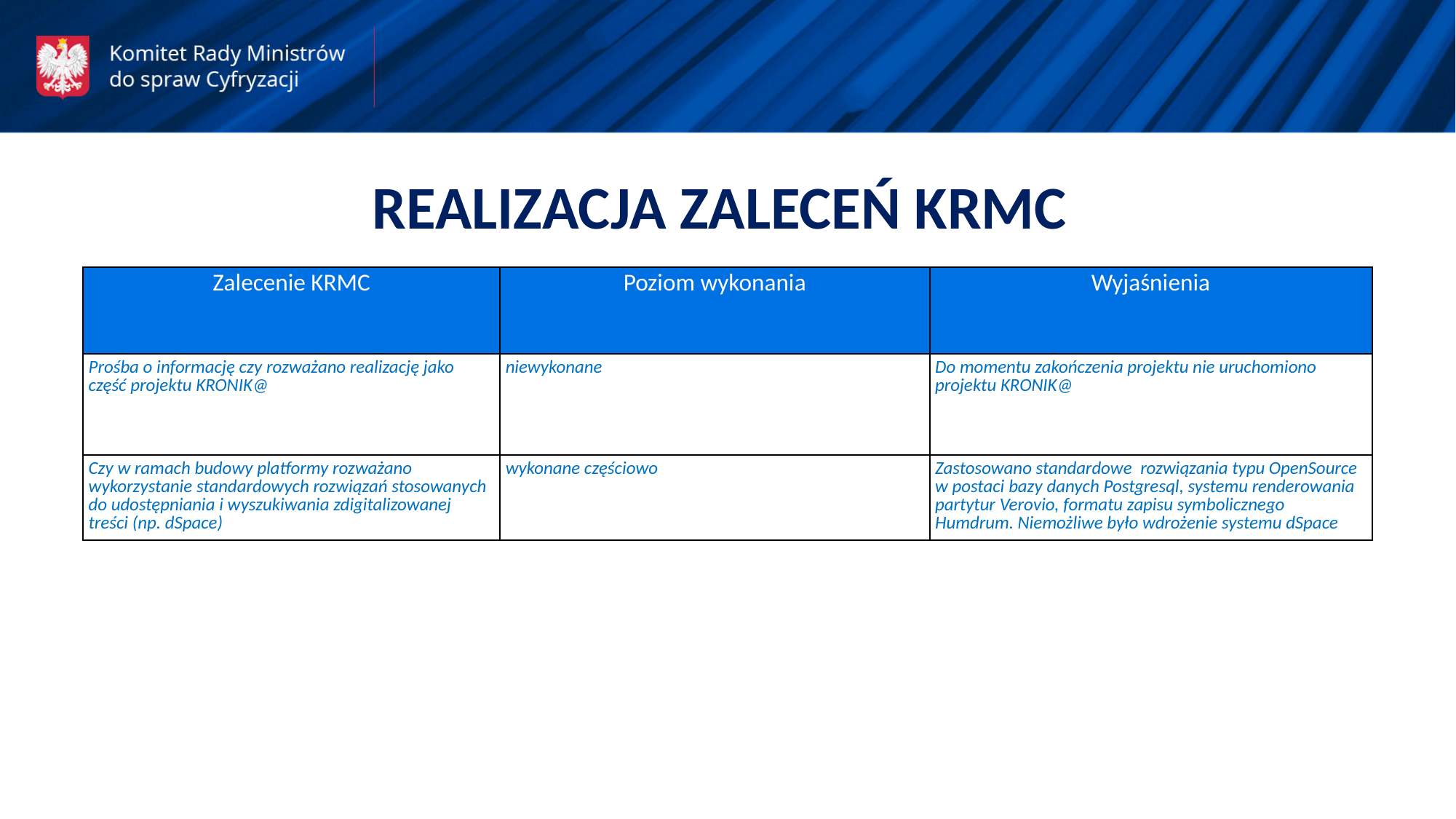

REALIZACJA ZALECEŃ KRMC
| Zalecenie KRMC | Poziom wykonania | Wyjaśnienia |
| --- | --- | --- |
| Prośba o informację czy rozważano realizację jako część projektu KRONIK@ | niewykonane | Do momentu zakończenia projektu nie uruchomiono projektu KRONIK@ |
| Czy w ramach budowy platformy rozważano wykorzystanie standardowych rozwiązań stosowanych do udostępniania i wyszukiwania zdigitalizowanej treści (np. dSpace) | wykonane częściowo | Zastosowano standardowe rozwiązania typu OpenSource w postaci bazy danych Postgresql, systemu renderowania partytur Verovio, formatu zapisu symbolicznego Humdrum. Niemożliwe było wdrożenie systemu dSpace |